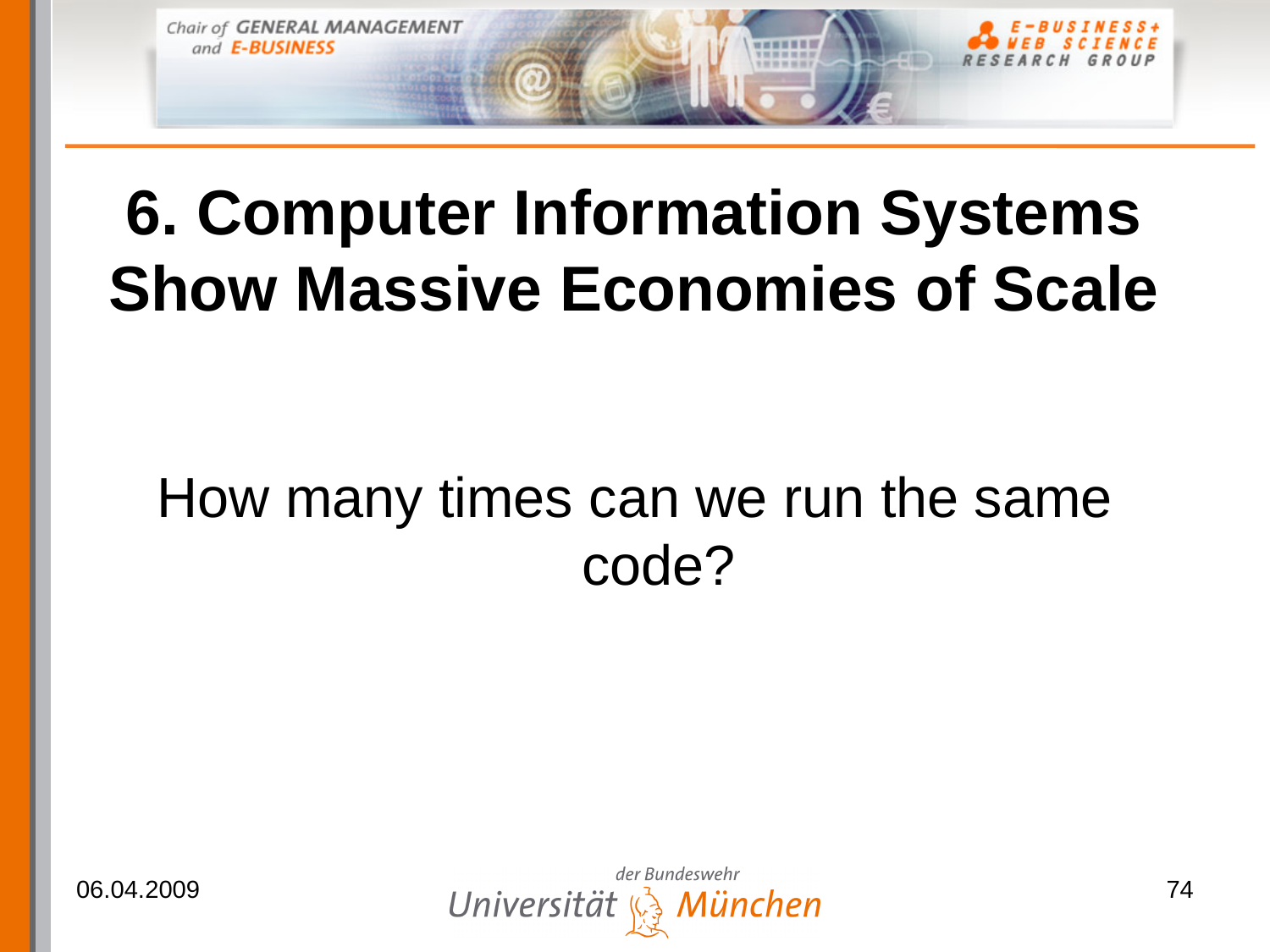

# 6. Computer Information Systems Show Massive Economies of Scale
How many times can we run the same code?
06.04.2009
74